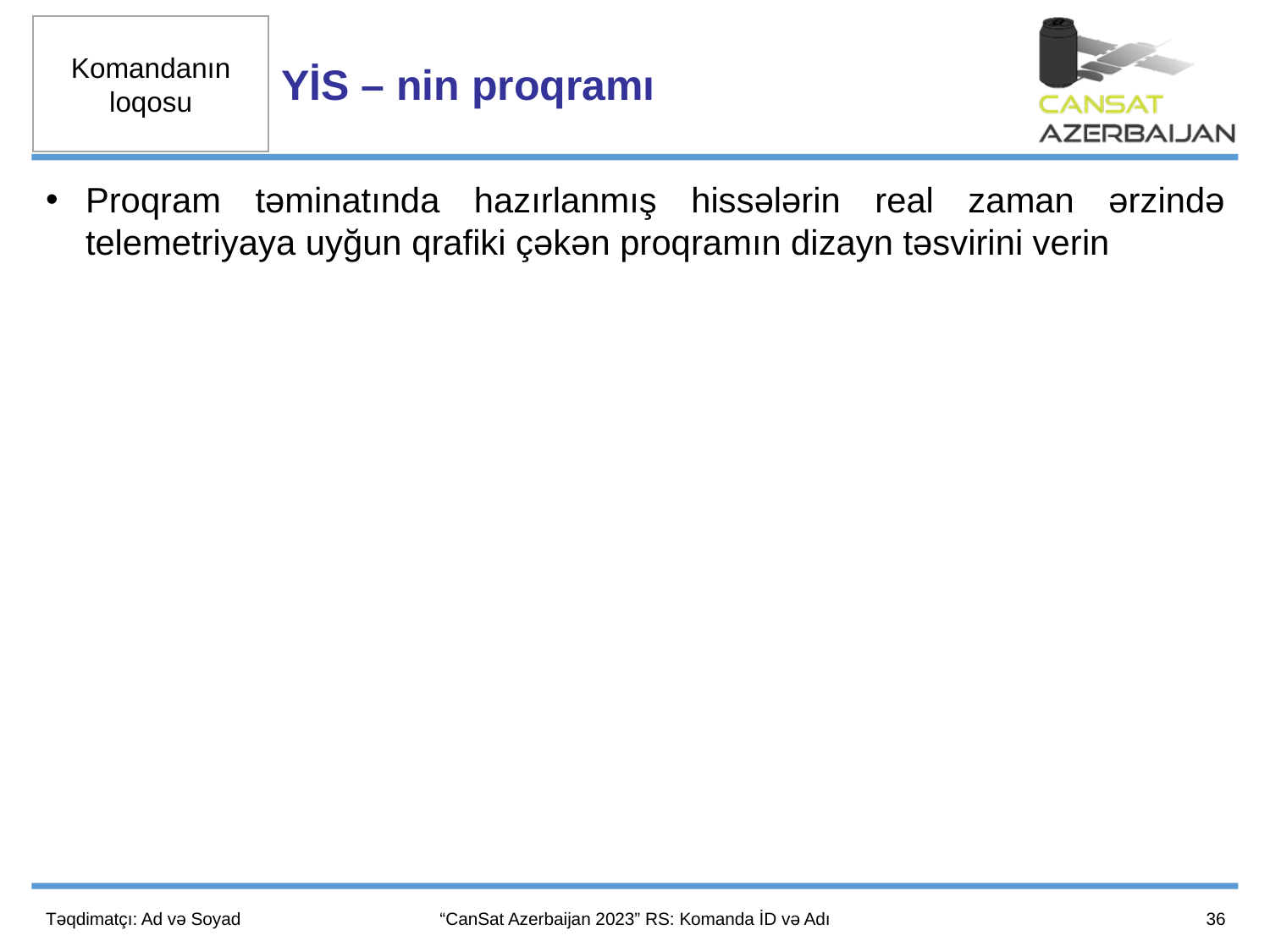

YİS – nin proqramı
Proqram təminatında hazırlanmış hissələrin real zaman ərzində telemetriyaya uyğun qrafiki çəkən proqramın dizayn təsvirini verin
36
Təqdimatçı: Ad və Soyad
“CanSat Azerbaijan 2023” RS: Komanda İD və Adı